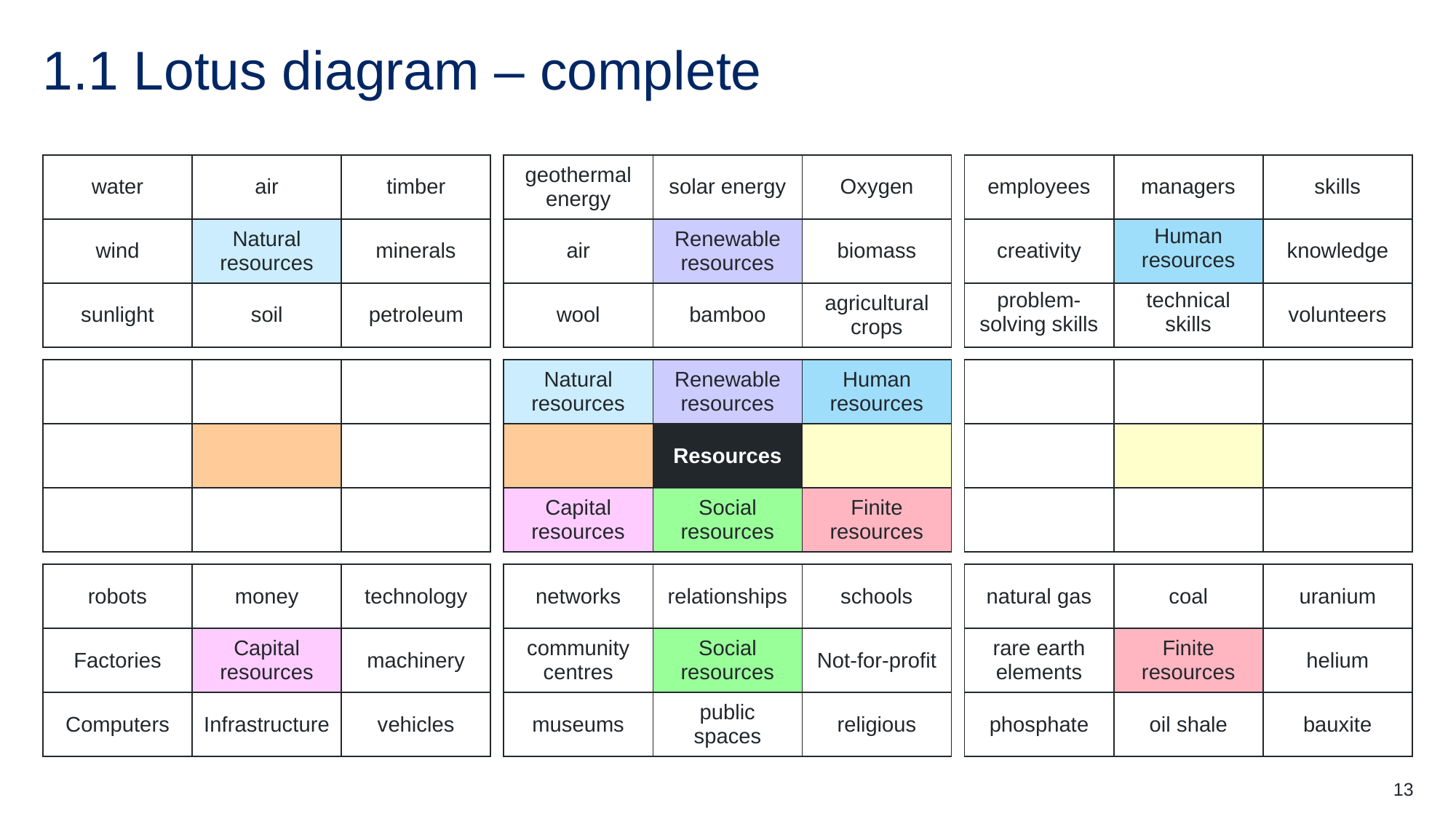

# 1.1 Lotus diagram – complete
| water | air | timber |
| --- | --- | --- |
| wind | Natural resources | minerals |
| sunlight | soil | petroleum |
| geothermal energy | solar energy | Oxygen |
| --- | --- | --- |
| air | Renewable resources | biomass |
| wool | bamboo | agricultural crops |
| employees | managers | skills |
| --- | --- | --- |
| creativity | Human resources | knowledge |
| problem-solving skills | technical skills | volunteers |
| Natural resources | Renewable resources | Human resources |
| --- | --- | --- |
|  | Resources |  |
| Capital resources | Social resources | Finite resources |
|  |  |  |
| --- | --- | --- |
|  |  |  |
|  |  |  |
|  |  |  |
| --- | --- | --- |
|  |  |  |
|  |  |  |
| natural gas | coal | uranium |
| --- | --- | --- |
| rare earth elements | Finite resources | helium |
| phosphate | oil shale | bauxite |
| networks | relationships | schools |
| --- | --- | --- |
| community centres | Social resources | Not-for-profit |
| museums | public spaces | religious |
| robots | money | technology |
| --- | --- | --- |
| Factories | Capital resources | machinery |
| Computers | Infrastructure | vehicles |
13